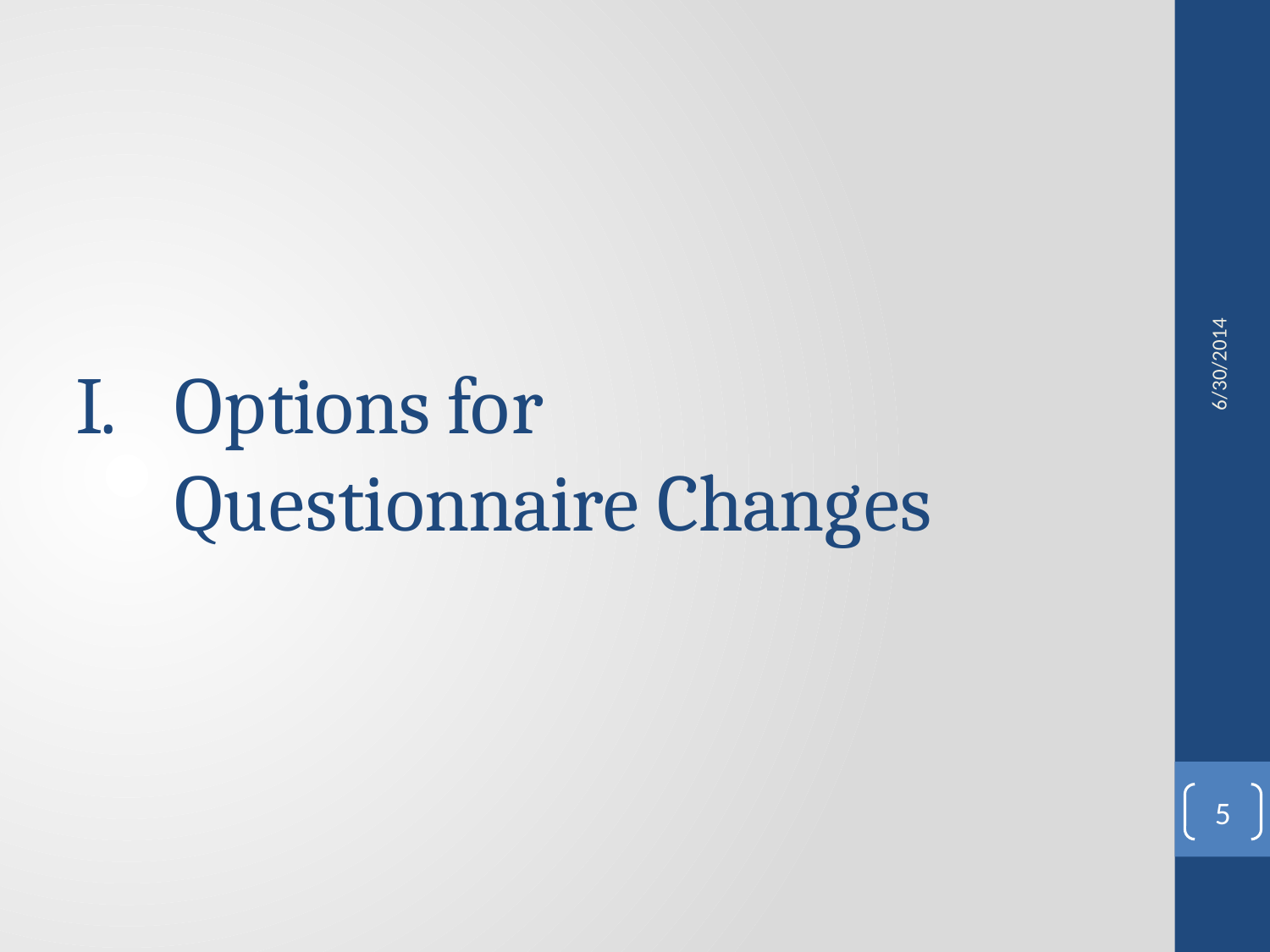

6/30/2014
# I. 	Options for Questionnaire Changes
5